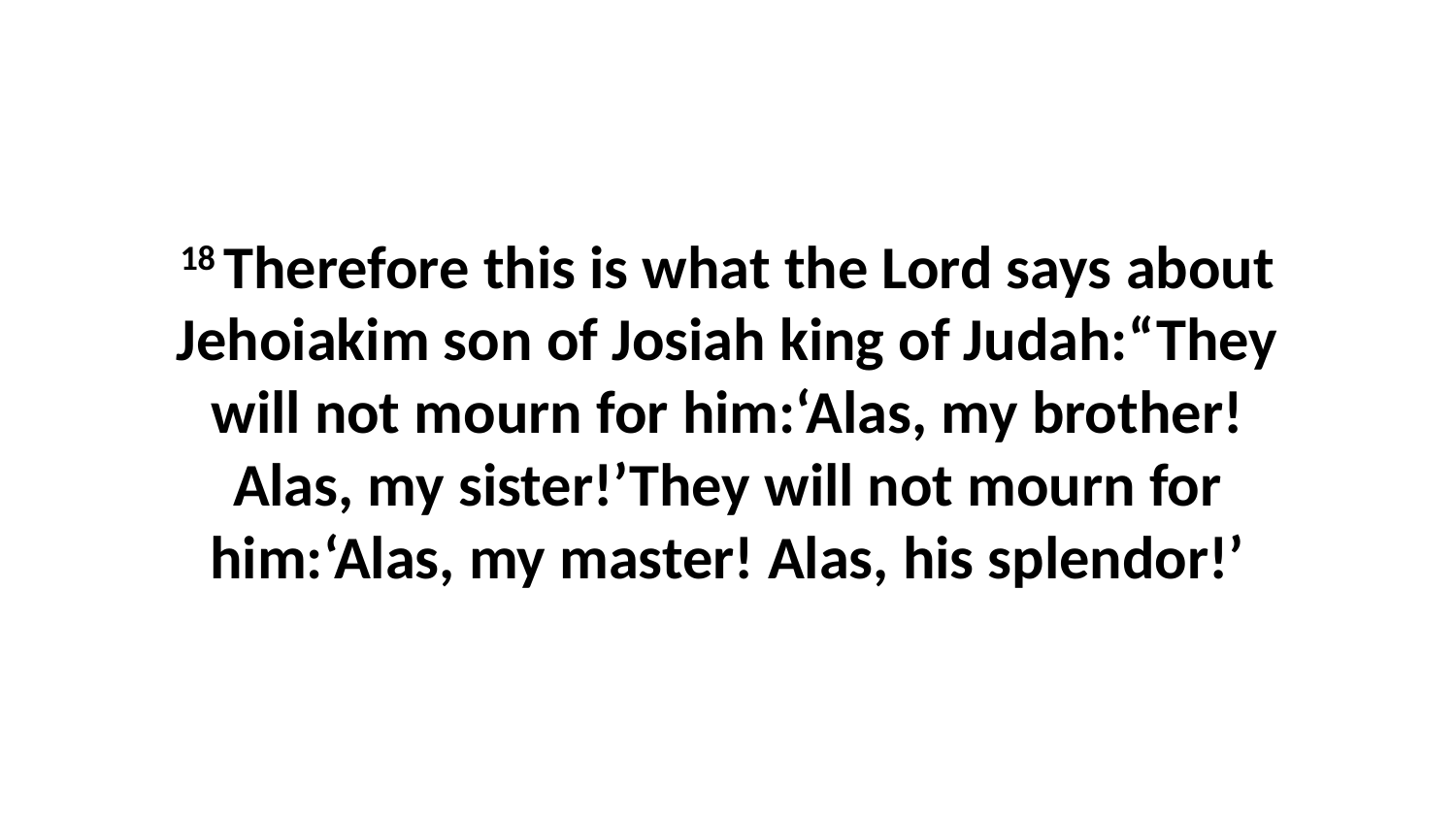

18 Therefore this is what the Lord says about Jehoiakim son of Josiah king of Judah:“They will not mourn for him:‘Alas, my brother! Alas, my sister!’They will not mourn for him:‘Alas, my master! Alas, his splendor!’